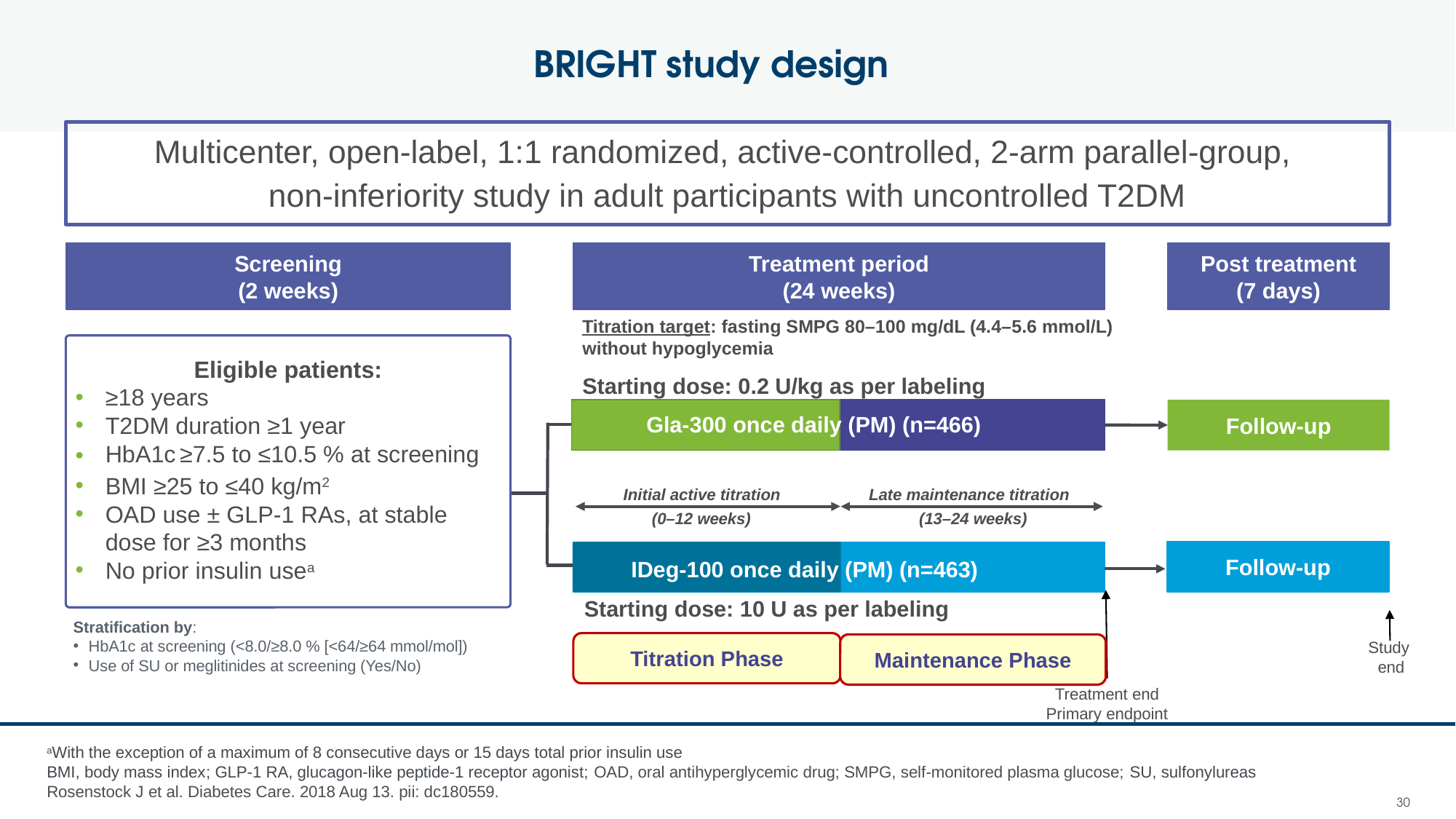

BRIGHT study design
Multicenter, open-label, 1:1 randomized, active-controlled, 2-arm parallel-group,
non-inferiority study in adult participants with uncontrolled T2DM
Screening
(2 weeks)
Post treatment
(7 days)
Treatment period
(24 weeks)

Titration target: fasting SMPG 80–100 mg/dL (4.4–5.6 mmol/L) without hypoglycemia
Eligible patients:
≥18 years
T2DM duration ≥1 year
HbA1c ≥7.5 to ≤10.5 % at screening
BMI ≥25 to ≤40 kg/m2
OAD use ± GLP-1 RAs, at stable dose for ≥3 months
No prior insulin usea
Starting dose: 0.2 U/kg as per labeling
Follow-up

Gla-300 once daily (PM) (n=466)

Initial active titration
Late maintenance titration
 (0–12 weeks)
 (13–24 weeks)
Follow-up

IDeg-100 once daily (PM) (n=463)
Starting dose: 10 U as per labeling
Stratification by:
HbA1c at screening (<8.0/≥8.0 % [<64/≥64 mmol/mol])
Use of SU or meglitinides at screening (Yes/No)
Study
end
Titration Phase
Maintenance Phase
Treatment end
Primary endpoint
aWith the exception of a maximum of 8 consecutive days or 15 days total prior insulin use
BMI, body mass index; GLP-1 RA, glucagon-like peptide-1 receptor agonist; OAD, oral antihyperglycemic drug; SMPG, self-monitored plasma glucose; SU, sulfonylureas
Rosenstock J et al. Diabetes Care. 2018 Aug 13. pii: dc180559.